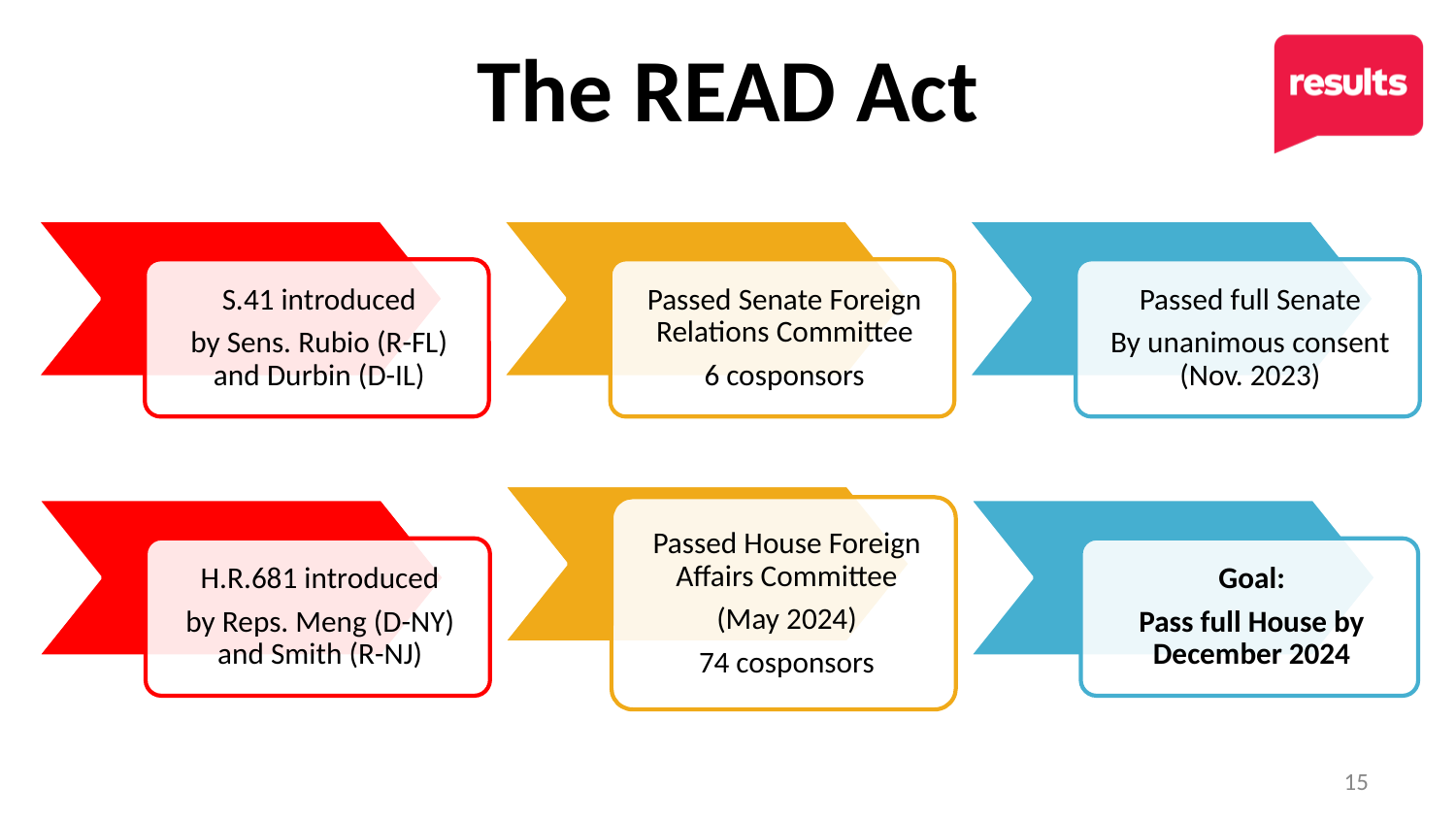

The READ Act
S.41 introduced
by Sens. Rubio (R-FL) and Durbin (D-IL)
Passed Senate Foreign Relations Committee
6 cosponsors
Passed full Senate
By unanimous consent (Nov. 2023)
H.R.681 introduced
by Reps. Meng (D-NY) and Smith (R-NJ)
Passed House Foreign Affairs Committee
(May 2024)
74 cosponsors
Goal:
Pass full House by December 2024
15